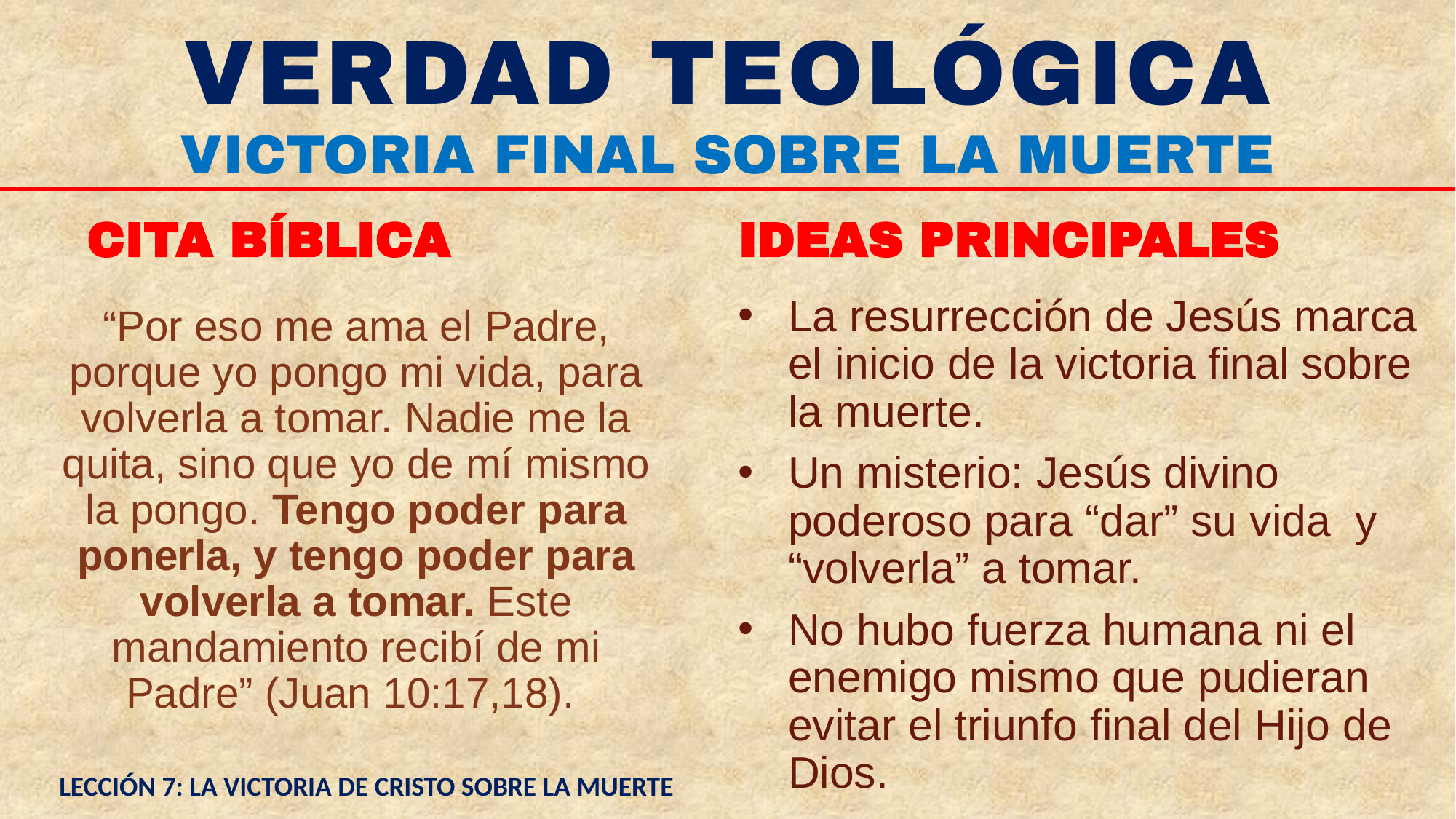

# VERDAD TEOLÓGICA
VICTORIA FINAL SOBRE LA MUERTE
CITA BÍBLICA
IDEAS PRINCIPALES
La resurrección de Jesús marca el inicio de la victoria final sobre la muerte.
Un misterio: Jesús divino poderoso para “dar” su vida  y “volverla” a tomar.
No hubo fuerza humana ni el enemigo mismo que pudieran evitar el triunfo final del Hijo de Dios.

“Por eso me ama el Padre, porque yo pongo mi vida, para volverla a tomar. Nadie me la quita, sino que yo de mí mismo la pongo. Tengo poder para ponerla, y tengo poder para volverla a tomar. Este mandamiento recibí de mi Padre” (Juan 10:17,18).
LECCIÓN 7: LA VICTORIA DE CRISTO SOBRE LA MUERTE